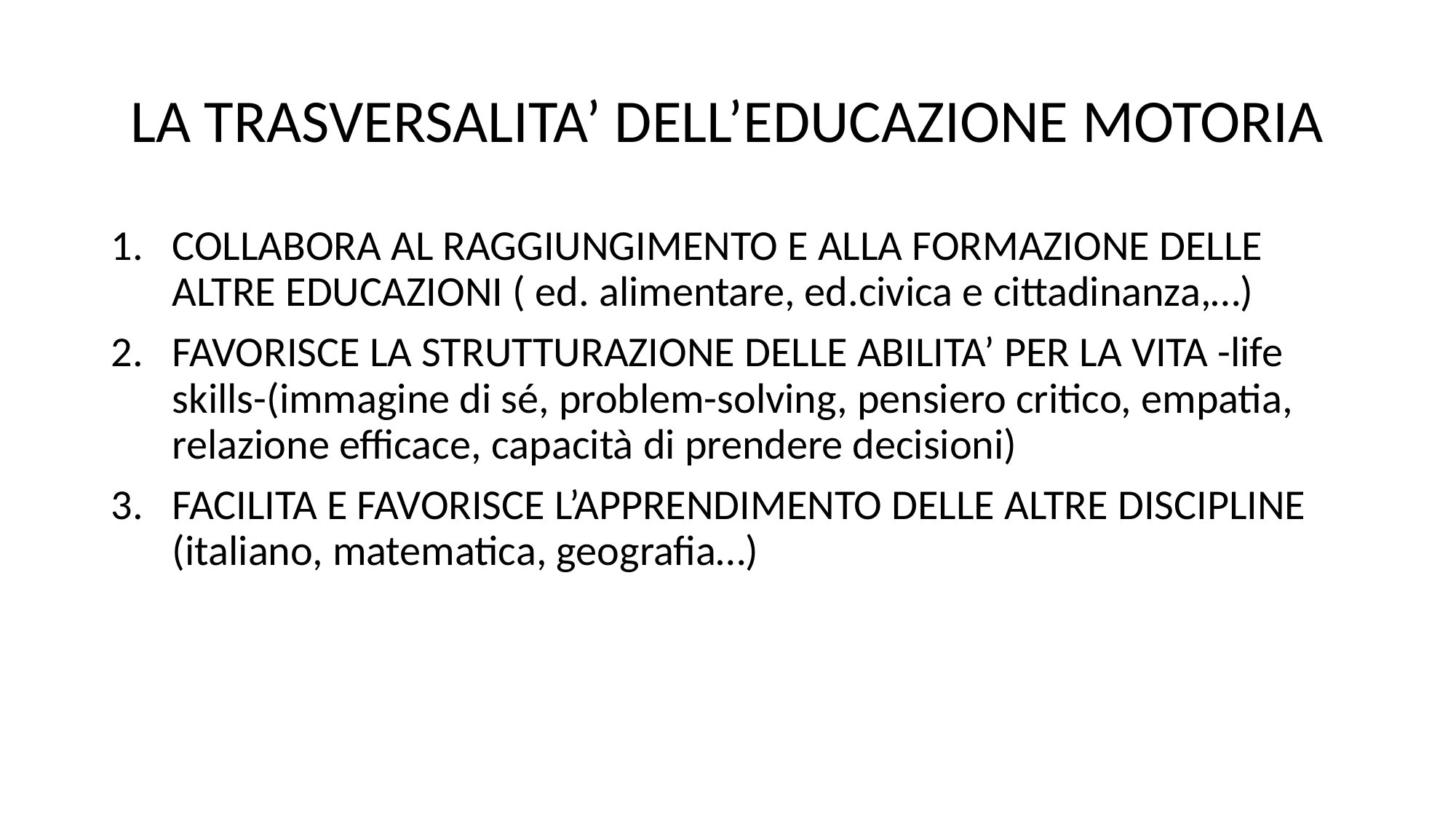

# LA TRASVERSALITA’ DELL’EDUCAZIONE MOTORIA
COLLABORA AL RAGGIUNGIMENTO E ALLA FORMAZIONE DELLE ALTRE EDUCAZIONI ( ed. alimentare, ed.civica e cittadinanza,…)
FAVORISCE LA STRUTTURAZIONE DELLE ABILITA’ PER LA VITA -life skills-(immagine di sé, problem-solving, pensiero critico, empatia, relazione efficace, capacità di prendere decisioni)
FACILITA E FAVORISCE L’APPRENDIMENTO DELLE ALTRE DISCIPLINE (italiano, matematica, geografia…)